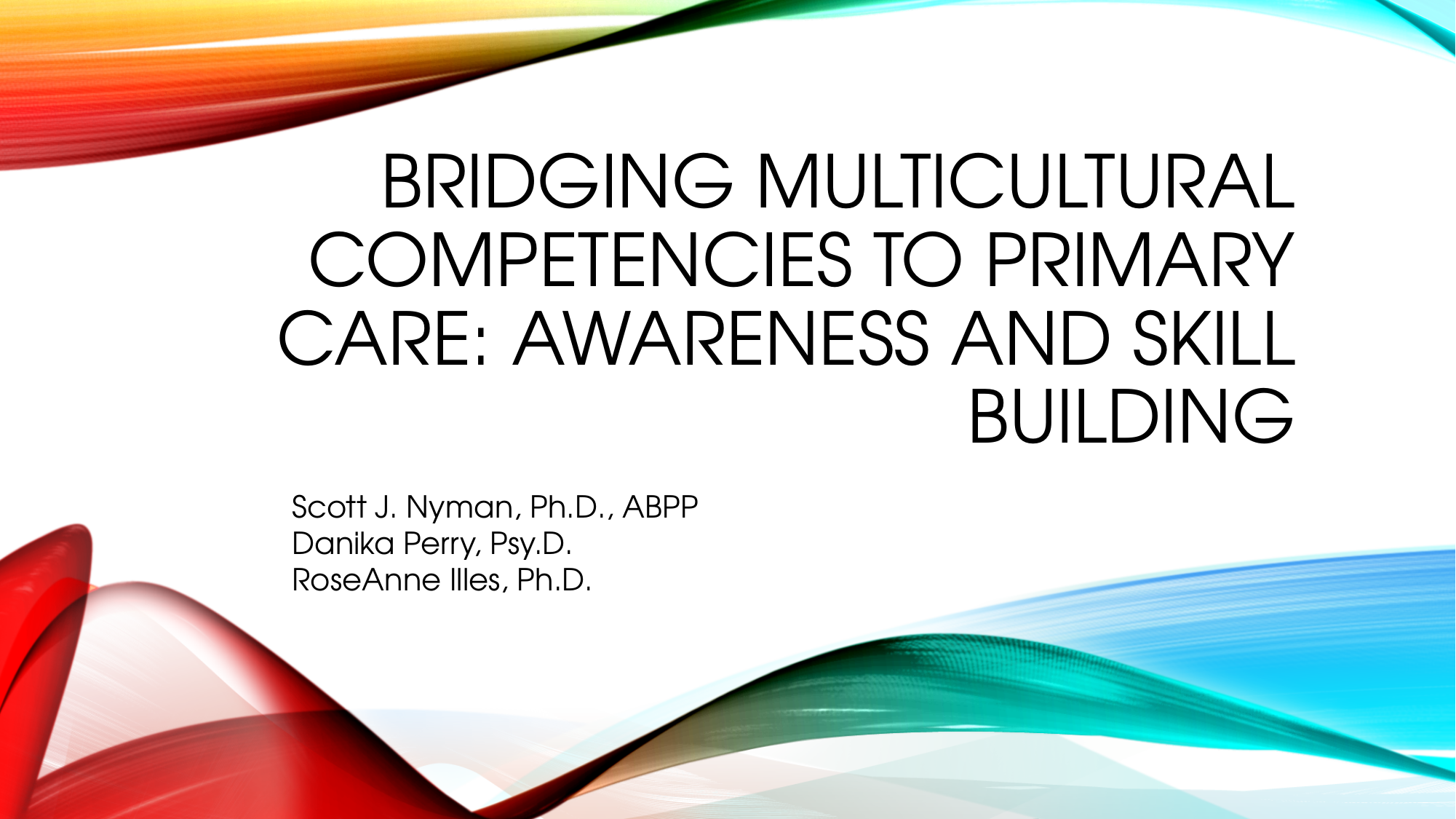

# Bridging multicultural competencies to primary care: Awareness and skill building
Scott J. Nyman, Ph.D., ABPP
Danika Perry, Psy.D.
RoseAnne Illes, Ph.D.